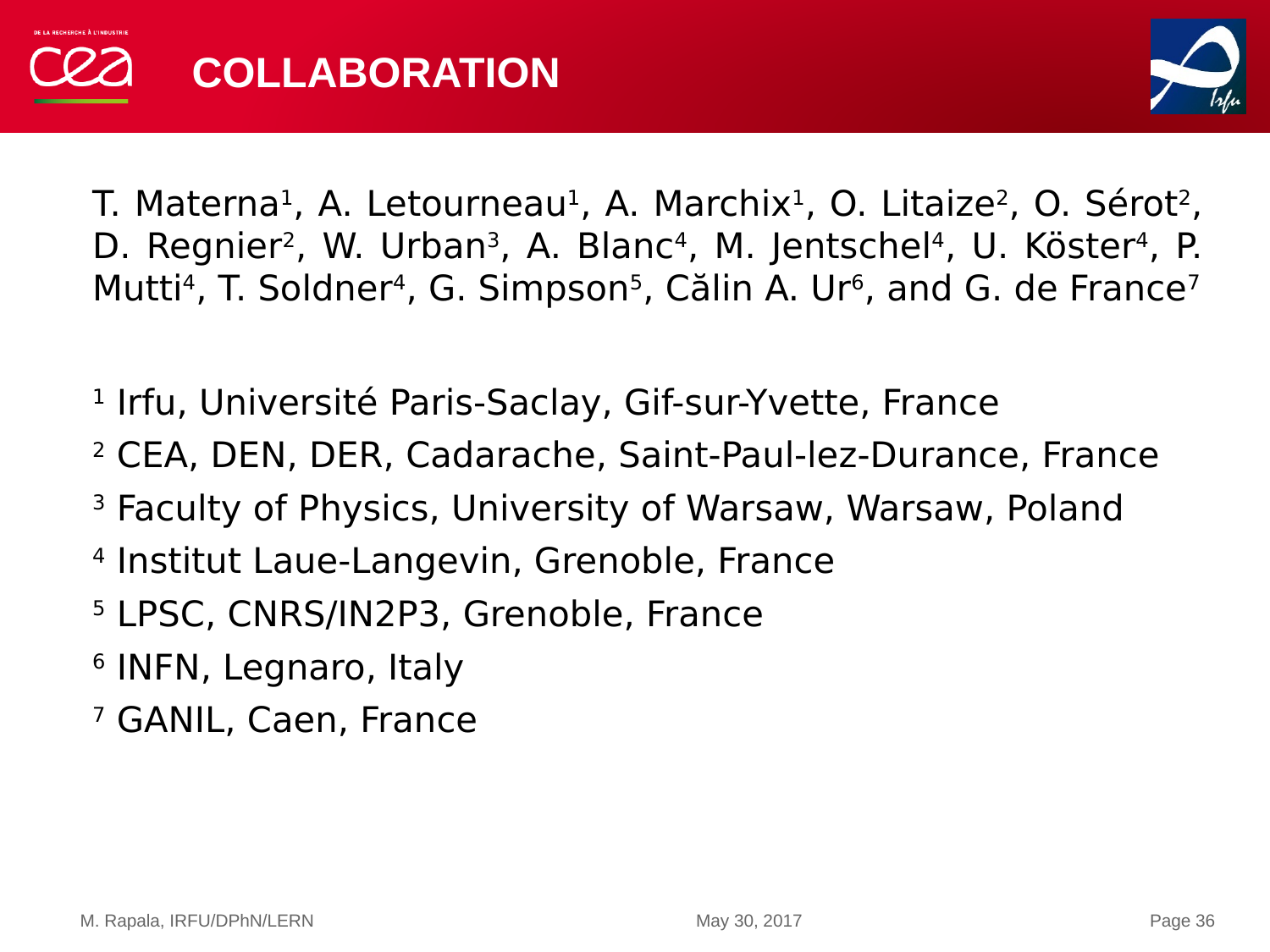

# Collaboration
T. Materna1, A. Letourneau1, A. Marchix1, O. Litaize2, O. Sérot2, D. Regnier2, W. Urban3, A. Blanc4, M. Jentschel4, U. Köster4, P. Mutti4, T. Soldner4, G. Simpson5, Călin A. Ur6, and G. de France7

1 Irfu, Université Paris-Saclay, Gif-sur-Yvette, France
2 CEA, DEN, DER, Cadarache, Saint-Paul-lez-Durance, France
3 Faculty of Physics, University of Warsaw, Warsaw, Poland
4 Institut Laue-Langevin, Grenoble, France
5 LPSC, CNRS/IN2P3, Grenoble, France
6 INFN, Legnaro, Italy
7 GANIL, Caen, France

M. Rapala, IRFU/DPhN/LERN
May 30, 2017
Page 36